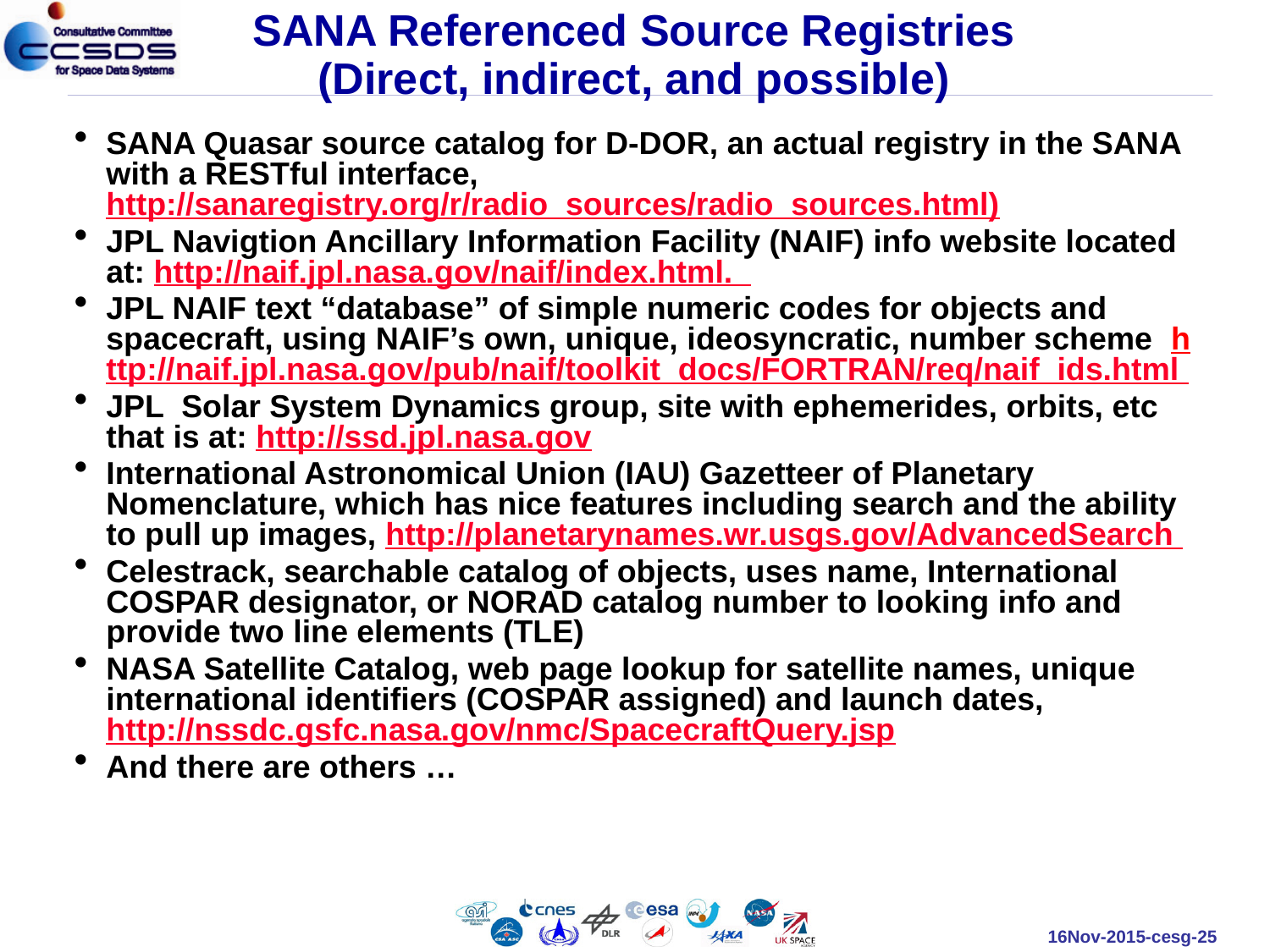

# SANA Referenced Source Registries (Direct, indirect, and possible)
SANA Quasar source catalog for D-DOR, an actual registry in the SANA with a RESTful interface, http://sanaregistry.org/r/radio_sources/radio_sources.html)
JPL Navigtion Ancillary Information Facility (NAIF) info website located at: http://naif.jpl.nasa.gov/naif/index.html.
JPL NAIF text “database” of simple numeric codes for objects and spacecraft, using NAIF’s own, unique, ideosyncratic, number scheme  http://naif.jpl.nasa.gov/pub/naif/toolkit_docs/FORTRAN/req/naif_ids.html
JPL  Solar System Dynamics group, site with ephemerides, orbits, etc that is at: http://ssd.jpl.nasa.gov
International Astronomical Union (IAU) Gazetteer of Planetary Nomenclature, which has nice features including search and the ability to pull up images, http://planetarynames.wr.usgs.gov/AdvancedSearch
Celestrack, searchable catalog of objects, uses name, International COSPAR designator, or NORAD catalog number to looking info and provide two line elements (TLE)
NASA Satellite Catalog, web page lookup for satellite names, unique international identifiers (COSPAR assigned) and launch dates, http://nssdc.gsfc.nasa.gov/nmc/SpacecraftQuery.jsp
And there are others …